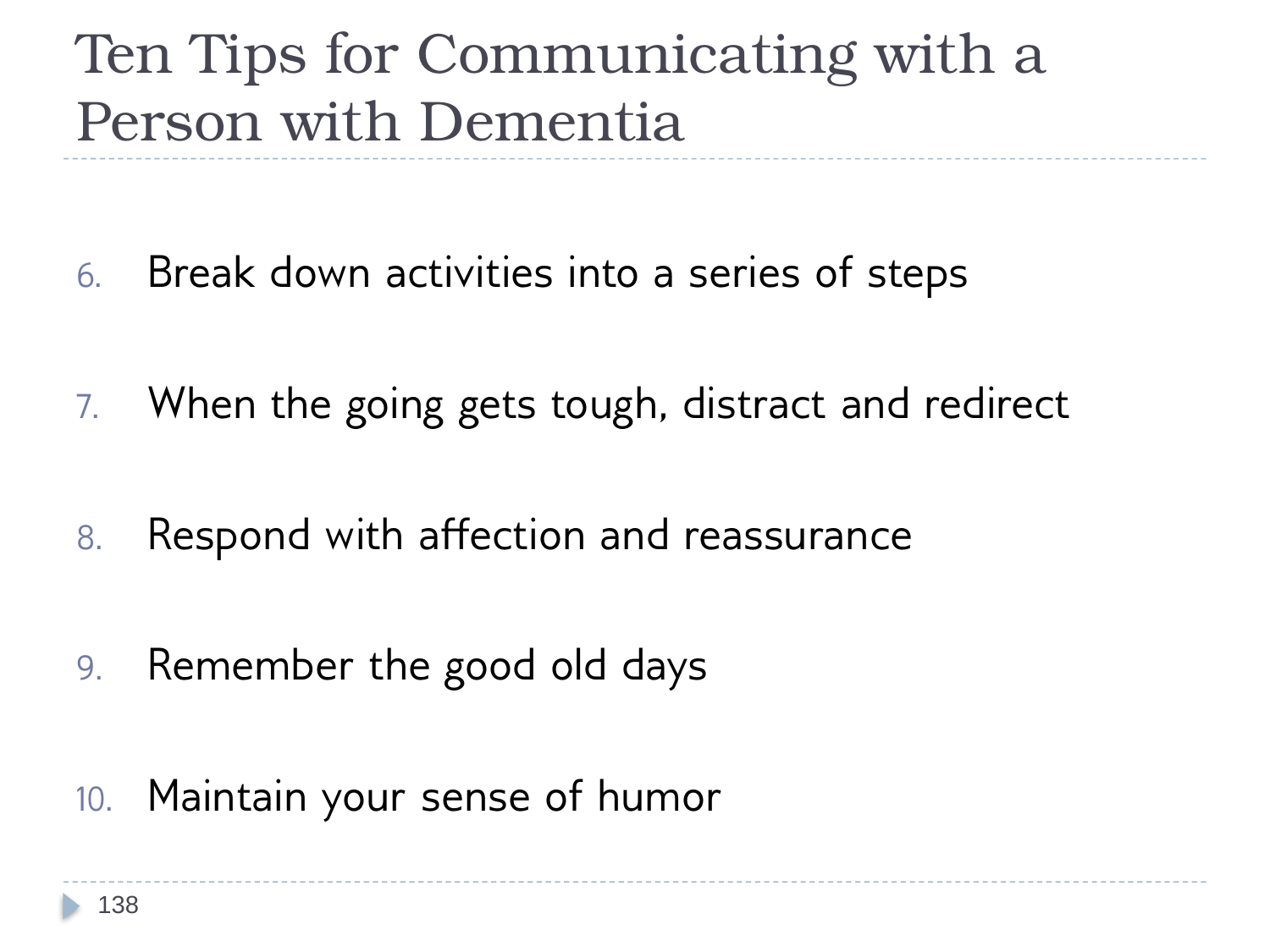

# Ten Tips for Communicating with a Person with Dementia

Break down activities into a series of steps

When the going gets tough, distract and redirect

Respond with affection and reassurance

Remember the good old days

Maintain your sense of humor

138